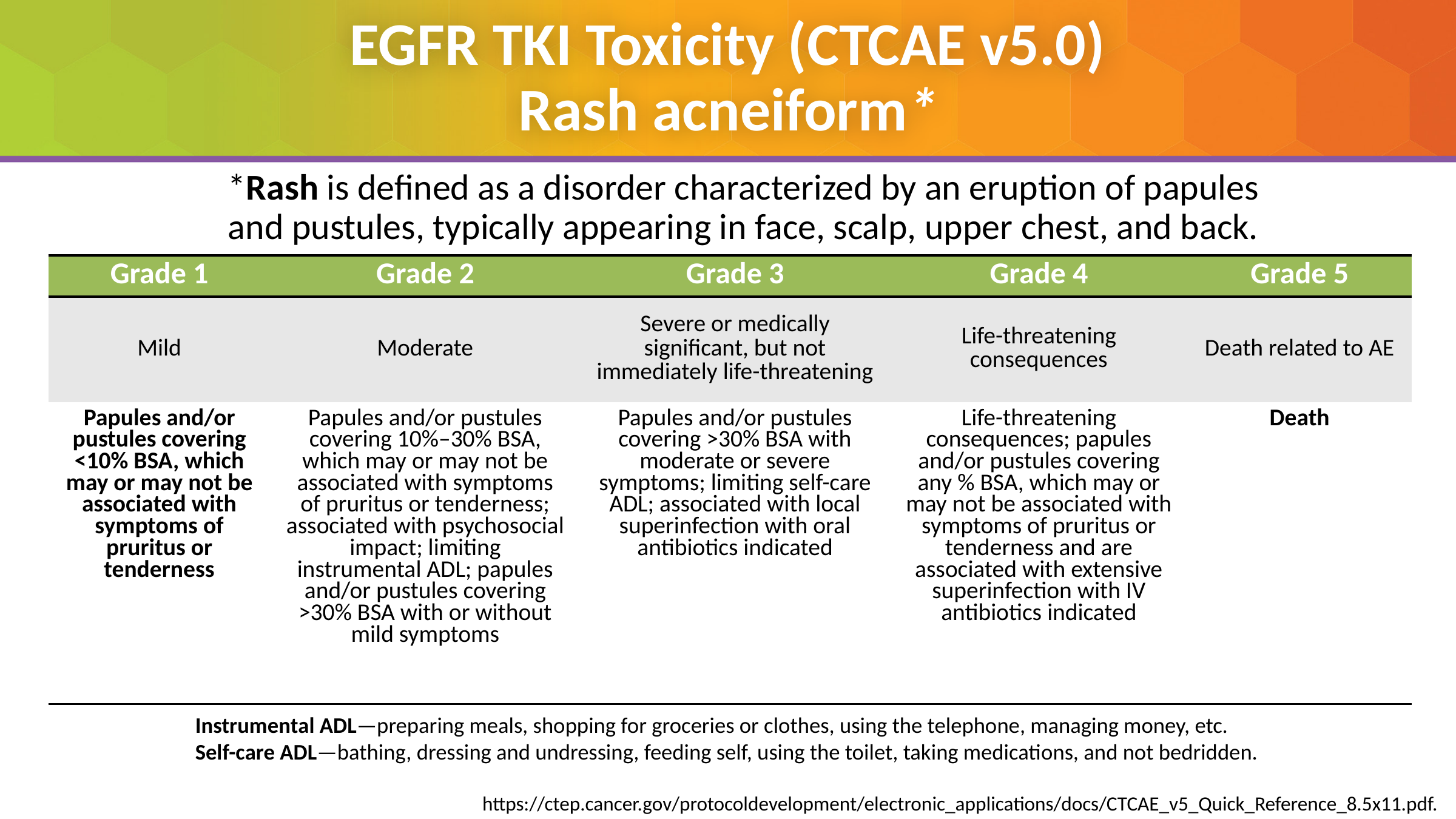

# EGFR TKI Toxicity (CTCAE v5.0) Rash acneiform*
*Rash is defined as a disorder characterized by an eruption of papules and pustules, typically appearing in face, scalp, upper chest, and back.
| Grade 1 | Grade 2 | Grade 3 | Grade 4 | Grade 5 |
| --- | --- | --- | --- | --- |
| Mild | Moderate | Severe or medically significant, but not immediately life-threatening | Life-threatening consequences | Death related to AE |
| Papules and/or pustules covering <10% BSA, which may or may not be associated with symptoms of pruritus or tenderness | Papules and/or pustules covering 10%–30% BSA, which may or may not be associated with symptoms of pruritus or tenderness; associated with psychosocial impact; limiting instrumental ADL; papules and/or pustules covering >30% BSA with or without mild symptoms | Papules and/or pustules covering >30% BSA with moderate or severe symptoms; limiting self-care ADL; associated with local superinfection with oral antibiotics indicated | Life-threatening consequences; papules and/or pustules covering any % BSA, which may or may not be associated with symptoms of pruritus or tenderness and are associated with extensive superinfection with IV antibiotics indicated | Death |
Instrumental ADL—preparing meals, shopping for groceries or clothes, using the telephone, managing money, etc.
Self-care ADL—bathing, dressing and undressing, feeding self, using the toilet, taking medications, and not bedridden.
https://ctep.cancer.gov/protocoldevelopment/electronic_applications/docs/CTCAE_v5_Quick_Reference_8.5x11.pdf.